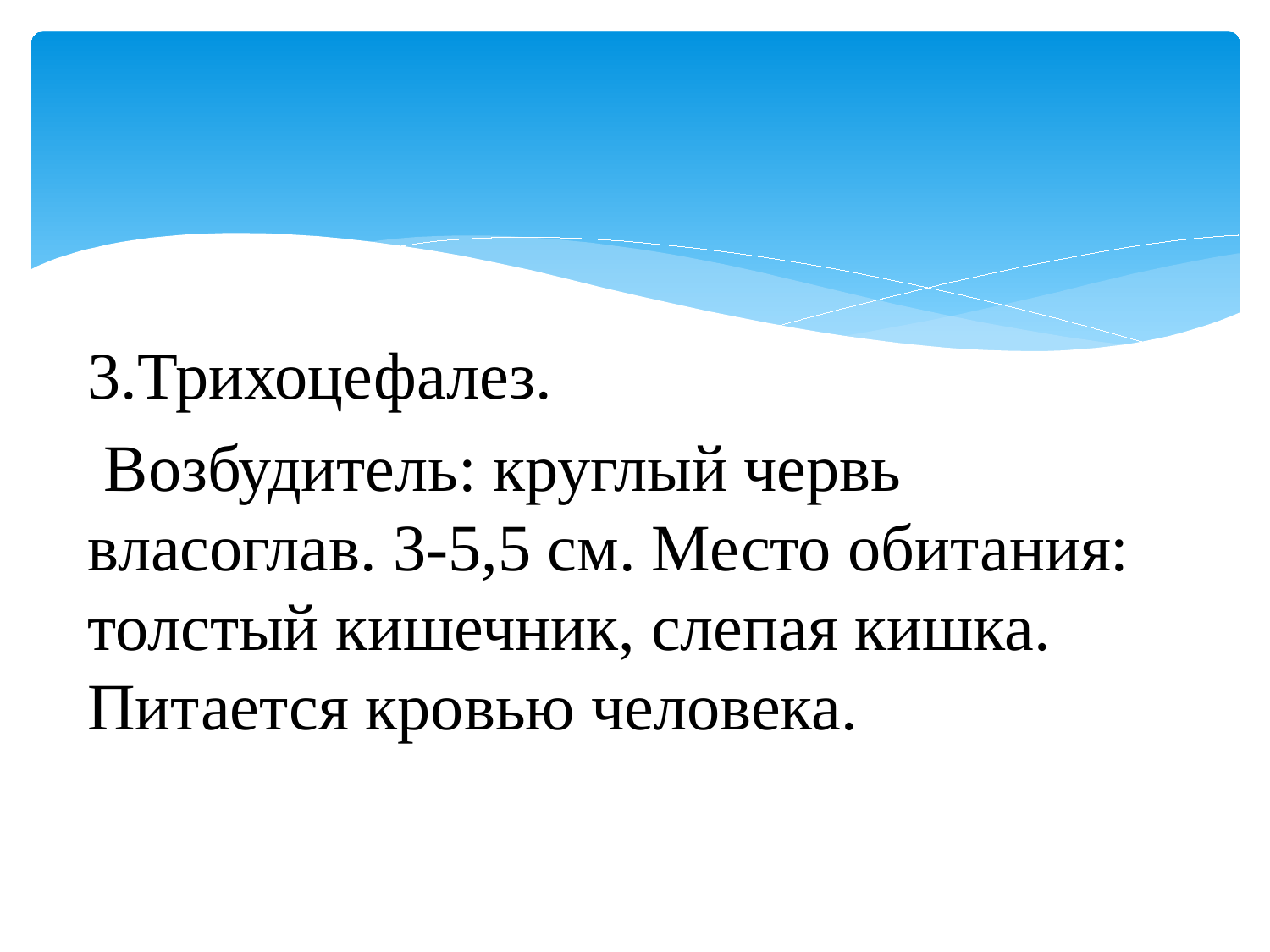

#
3.Трихоцефалез.
 Возбудитель: круглый червь власоглав. 3-5,5 см. Место обитания: толстый кишечник, слепая кишка. Питается кровью человека.